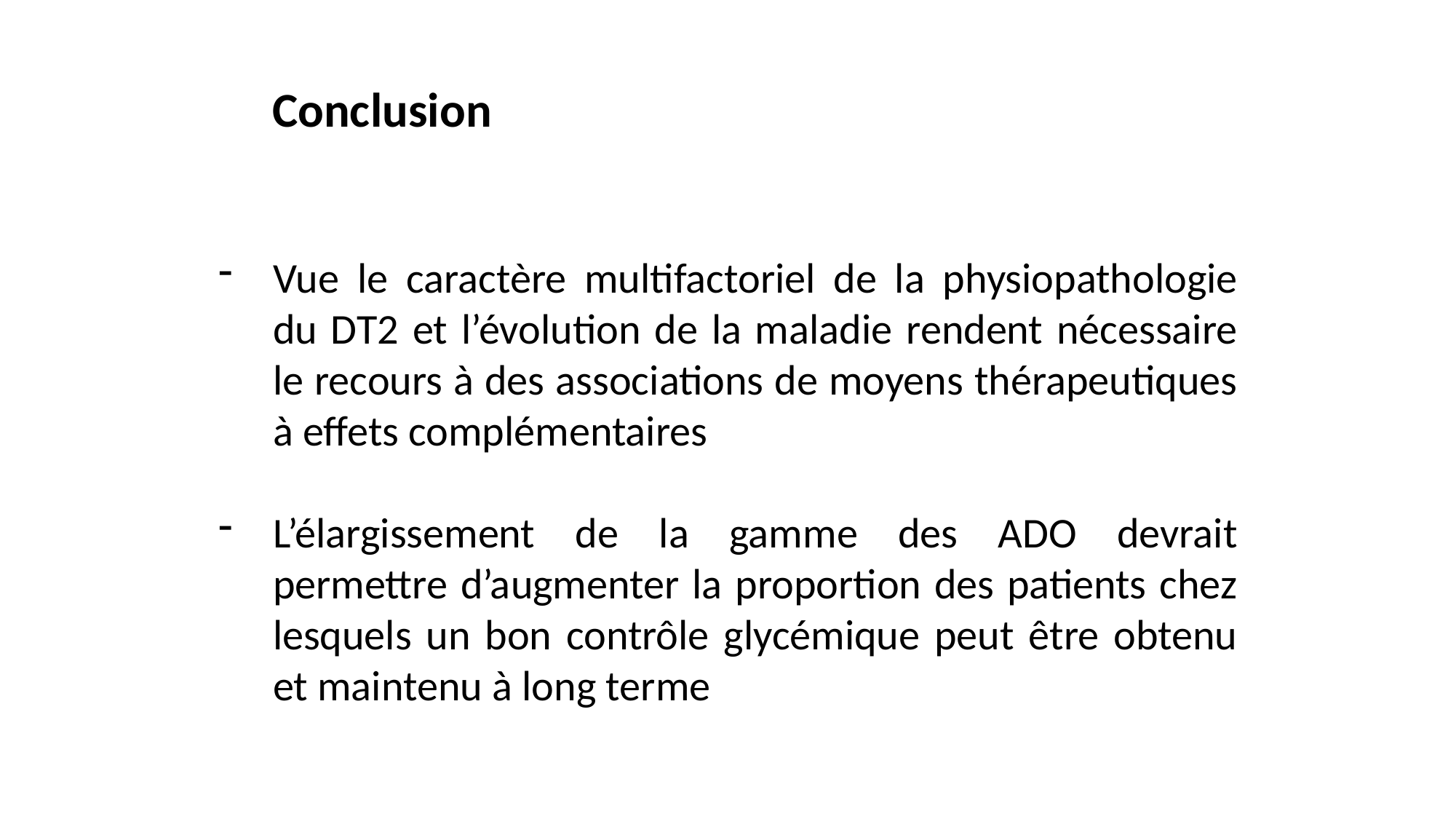

Conclusion
Vue le caractère multifactoriel de la physiopathologie du DT2 et l’évolution de la maladie rendent nécessaire le recours à des associations de moyens thérapeutiques à effets complémentaires

L’élargissement de la gamme des ADO devrait permettre d’augmenter la proportion des patients chez lesquels un bon contrôle glycémique peut être obtenu et maintenu à long terme